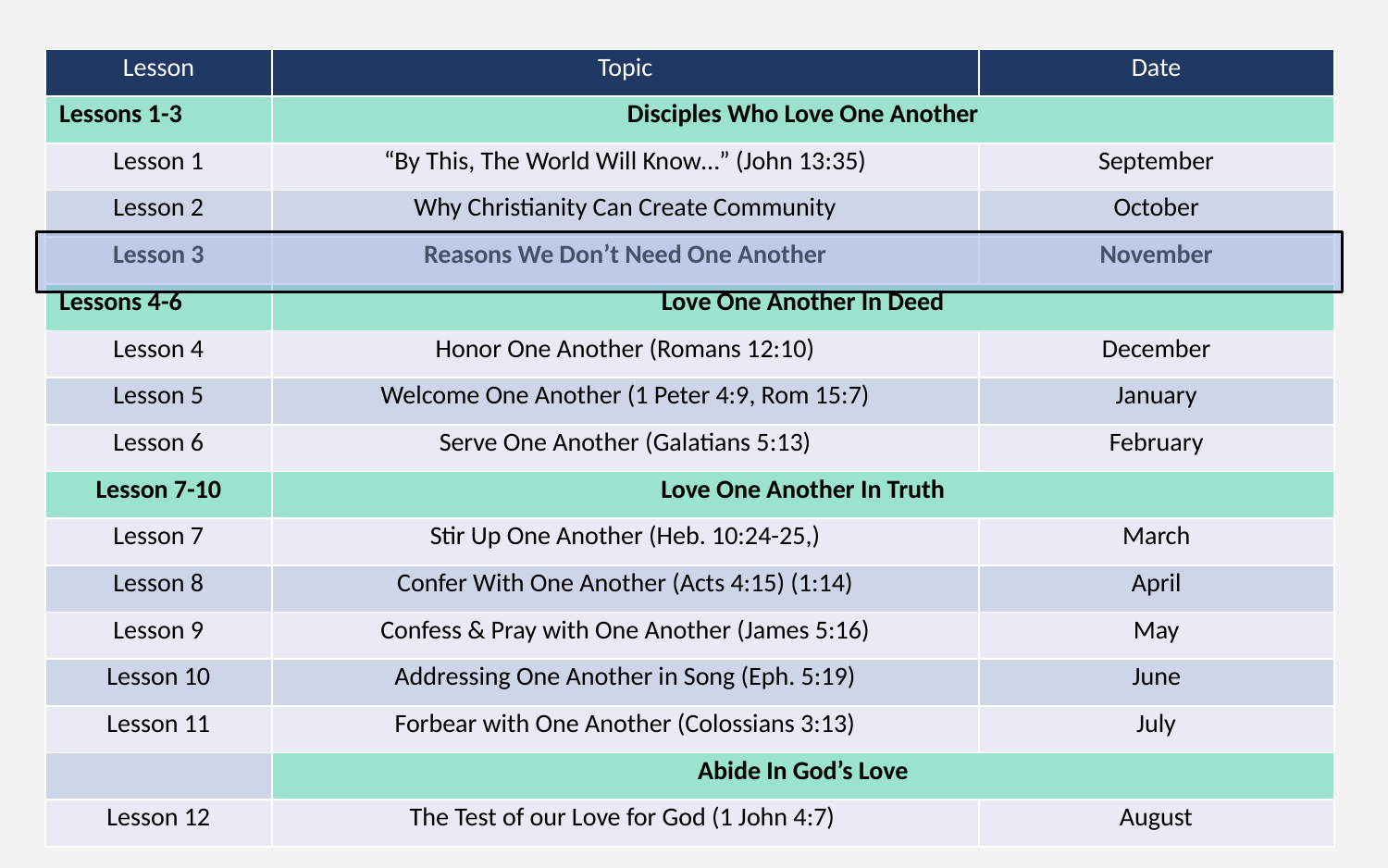

| Lesson | Topic | Date |
| --- | --- | --- |
| Lessons 1-3 | Disciples Who Love One Another |  |
| Lesson 1 | “By This, The World Will Know…” (John 13:35) | September |
| Lesson 2 | Why Christianity Can Create Community | October |
| Lesson 3 | Reasons We Don’t Need One Another | November |
| Lessons 4-6 | Love One Another In Deed |  |
| Lesson 4 | Honor One Another (Romans 12:10) | December |
| Lesson 5 | Welcome One Another (1 Peter 4:9, Rom 15:7) | January |
| Lesson 6 | Serve One Another (Galatians 5:13) | February |
| Lesson 7-10 | Love One Another In Truth |  |
| Lesson 7 | Stir Up One Another (Heb. 10:24-25,) | March |
| Lesson 8 | Confer With One Another (Acts 4:15) (1:14) | April |
| Lesson 9 | Confess & Pray with One Another (James 5:16) | May |
| Lesson 10 | Addressing One Another in Song (Eph. 5:19) | June |
| Lesson 11 | Forbear with One Another (Colossians 3:13) | July |
|  | Abide In God’s Love |  |
| Lesson 12 | The Test of our Love for God (1 John 4:7) | August |